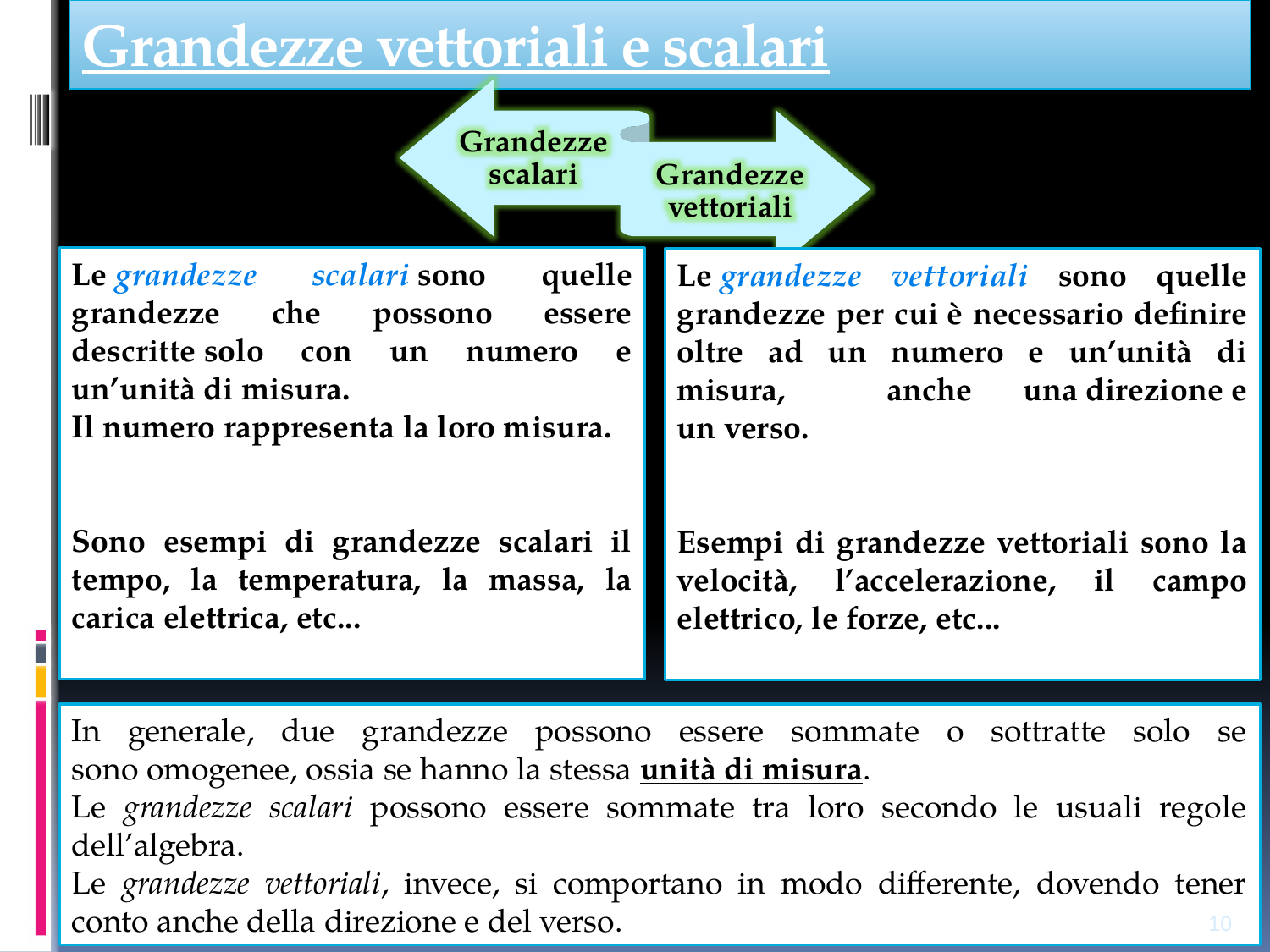

# Grandezze vettoriali e scalari
Grandezze scalari
Grandezze vettoriali
Le grandezze scalari sono quelle grandezze che possono essere descritte solo con un numero e un’unità di misura.
Il numero rappresenta la loro misura.

Sono esempi di grandezze scalari il tempo, la temperatura, la massa, la carica elettrica, etc...

Le grandezze vettoriali sono quelle grandezze per cui è necessario definire oltre ad un numero e un’unità di misura,  anche una direzione e un verso.

Esempi di grandezze vettoriali sono la velocità, l’accelerazione, il campo elettrico, le forze, etc...

In generale, due grandezze possono essere sommate o sottratte solo se sono omogenee, ossia se hanno la stessa unità di misura.
Le grandezze scalari possono essere sommate tra loro secondo le usuali regole dell’algebra.
Le grandezze vettoriali, invece, si comportano in modo differente, dovendo tener conto anche della direzione e del verso.
10